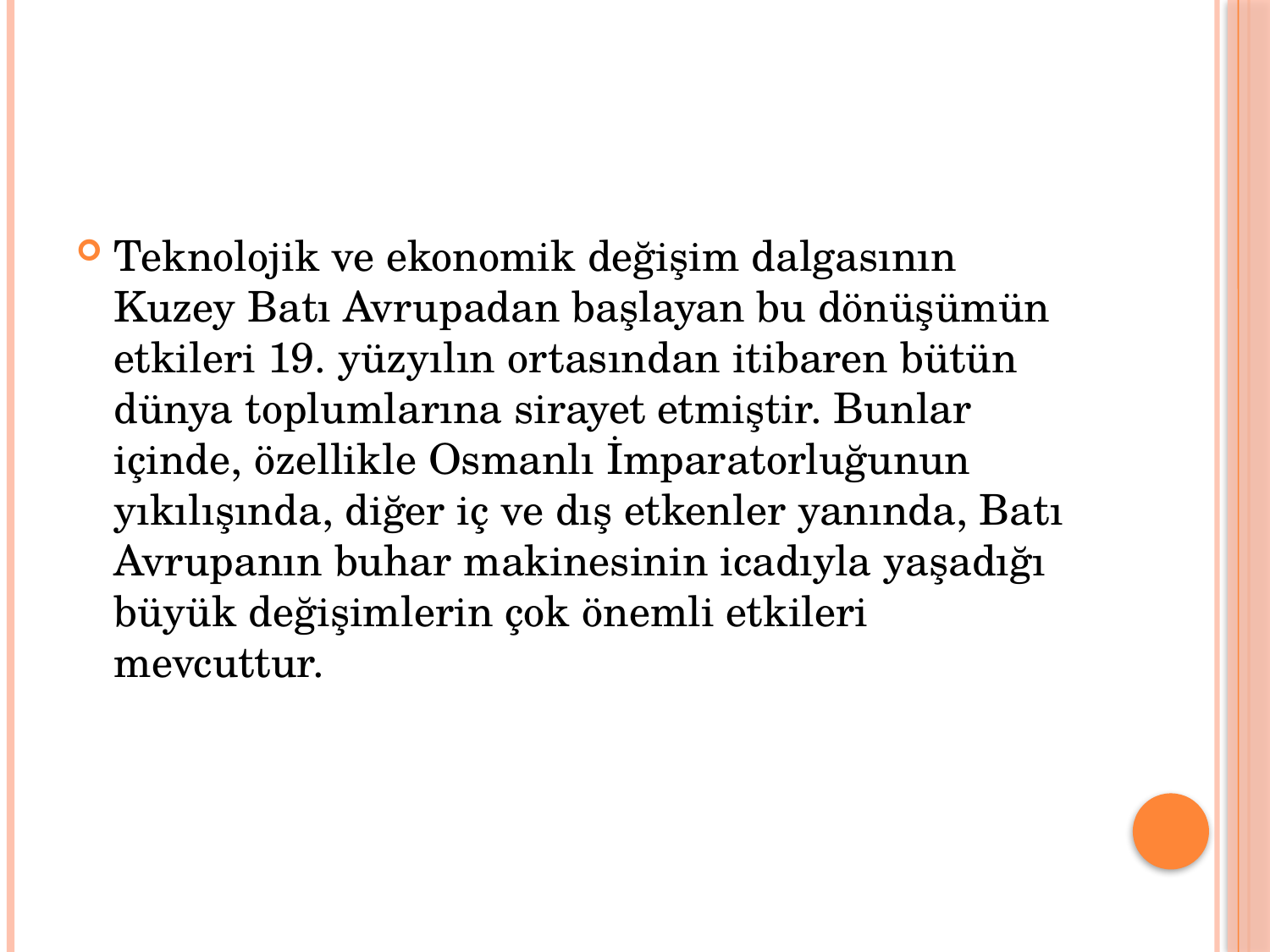

#
Teknolojik ve ekonomik değişim dalgasının Kuzey Batı Avrupadan başlayan bu dönüşümün etkileri 19. yüzyılın ortasından itibaren bütün dünya toplumlarına sirayet etmiştir. Bunlar içinde, özellikle Osmanlı İmparatorluğunun yıkılışında, diğer iç ve dış etkenler yanında, Batı Avrupanın buhar makinesinin icadıyla yaşadığı büyük değişimlerin çok önemli etkileri mevcuttur.